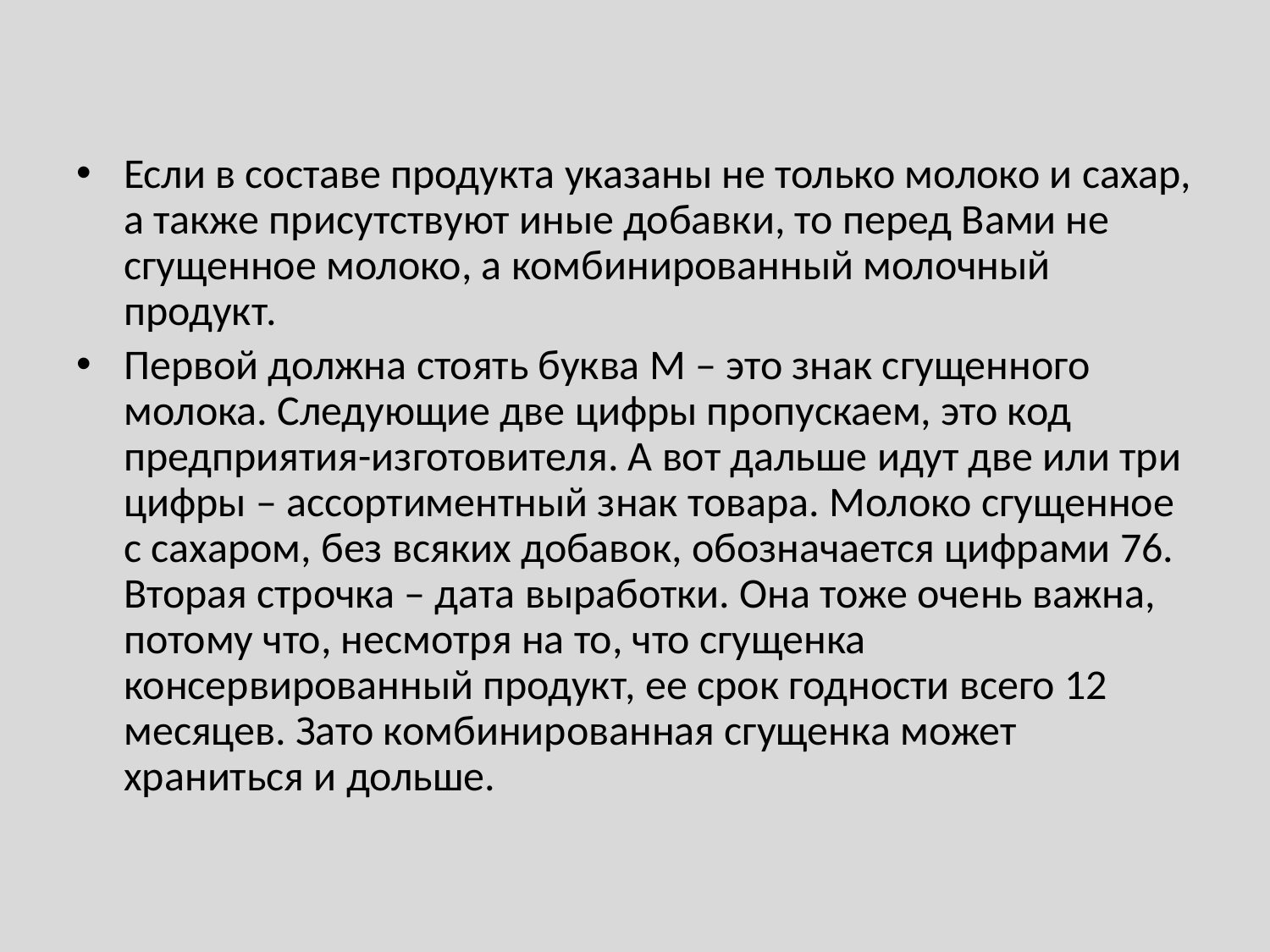

Если в составе продукта указаны не только молоко и сахар, а также присутствуют иные добавки, то перед Вами не сгущенное молоко, а комбинированный молочный продукт.
Первой должна стоять буква М – это знак сгущенного молока. Следующие две цифры пропускаем, это код предприятия-изготовителя. А вот дальше идут две или три цифры – ассортиментный знак товара. Молоко сгущенное с сахаром, без всяких добавок, обозначается цифрами 76. Вторая строчка – дата выработки. Она тоже очень важна, потому что, несмотря на то, что сгущенка консервированный продукт, ее срок годности всего 12 месяцев. Зато комбинированная сгущенка может храниться и дольше.